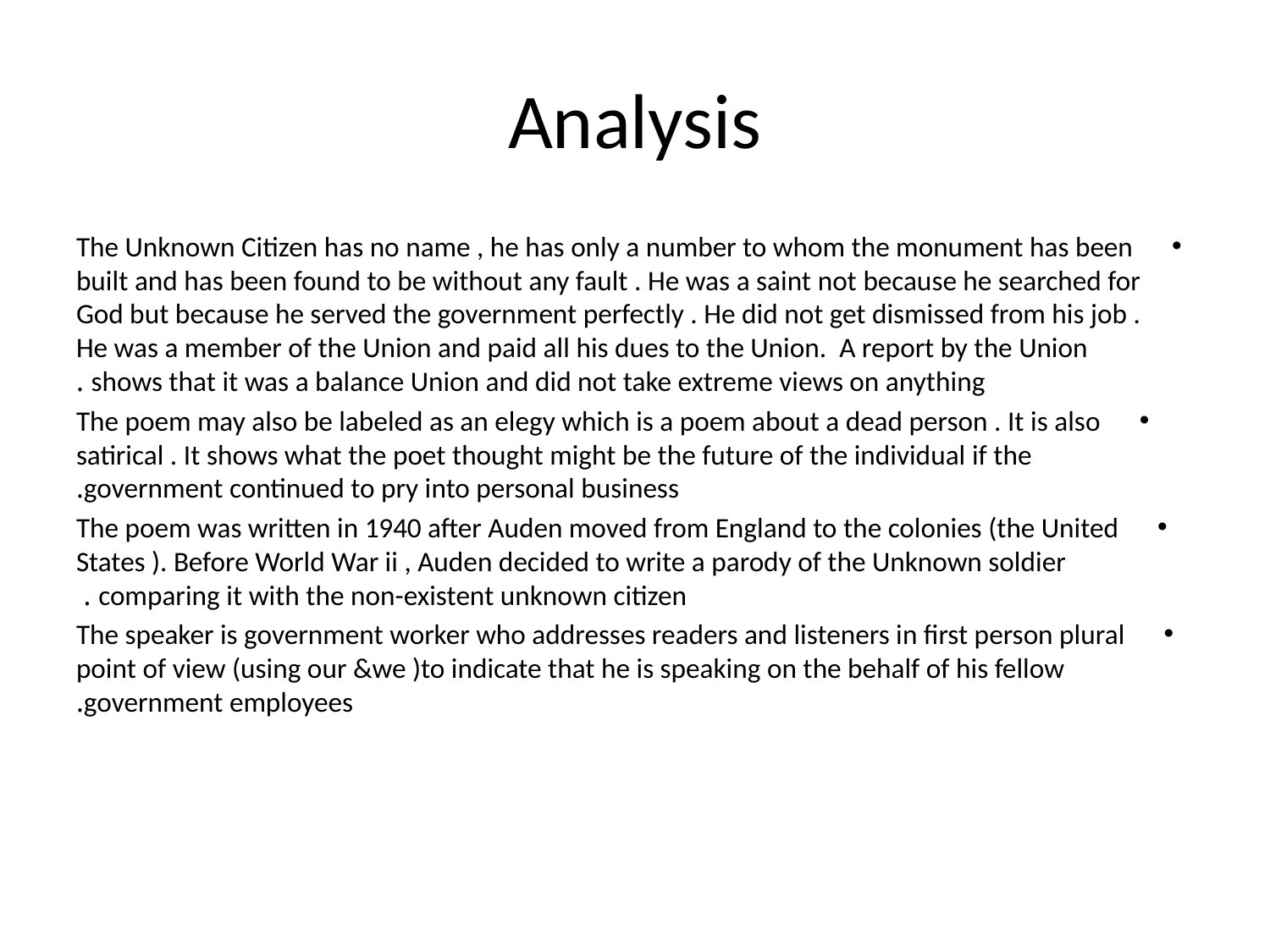

# Analysis
The Unknown Citizen has no name , he has only a number to whom the monument has been built and has been found to be without any fault . He was a saint not because he searched for God but because he served the government perfectly . He did not get dismissed from his job . He was a member of the Union and paid all his dues to the Union.  A report by the Union shows that it was a balance Union and did not take extreme views on anything .
The poem may also be labeled as an elegy which is a poem about a dead person . It is also satirical . It shows what the poet thought might be the future of the individual if the government continued to pry into personal business.
The poem was written in 1940 after Auden moved from England to the colonies (the United States ). Before World War ii , Auden decided to write a parody of the Unknown soldier comparing it with the non-existent unknown citizen .
The speaker is government worker who addresses readers and listeners in first person plural point of view (using our &we )to indicate that he is speaking on the behalf of his fellow government employees.